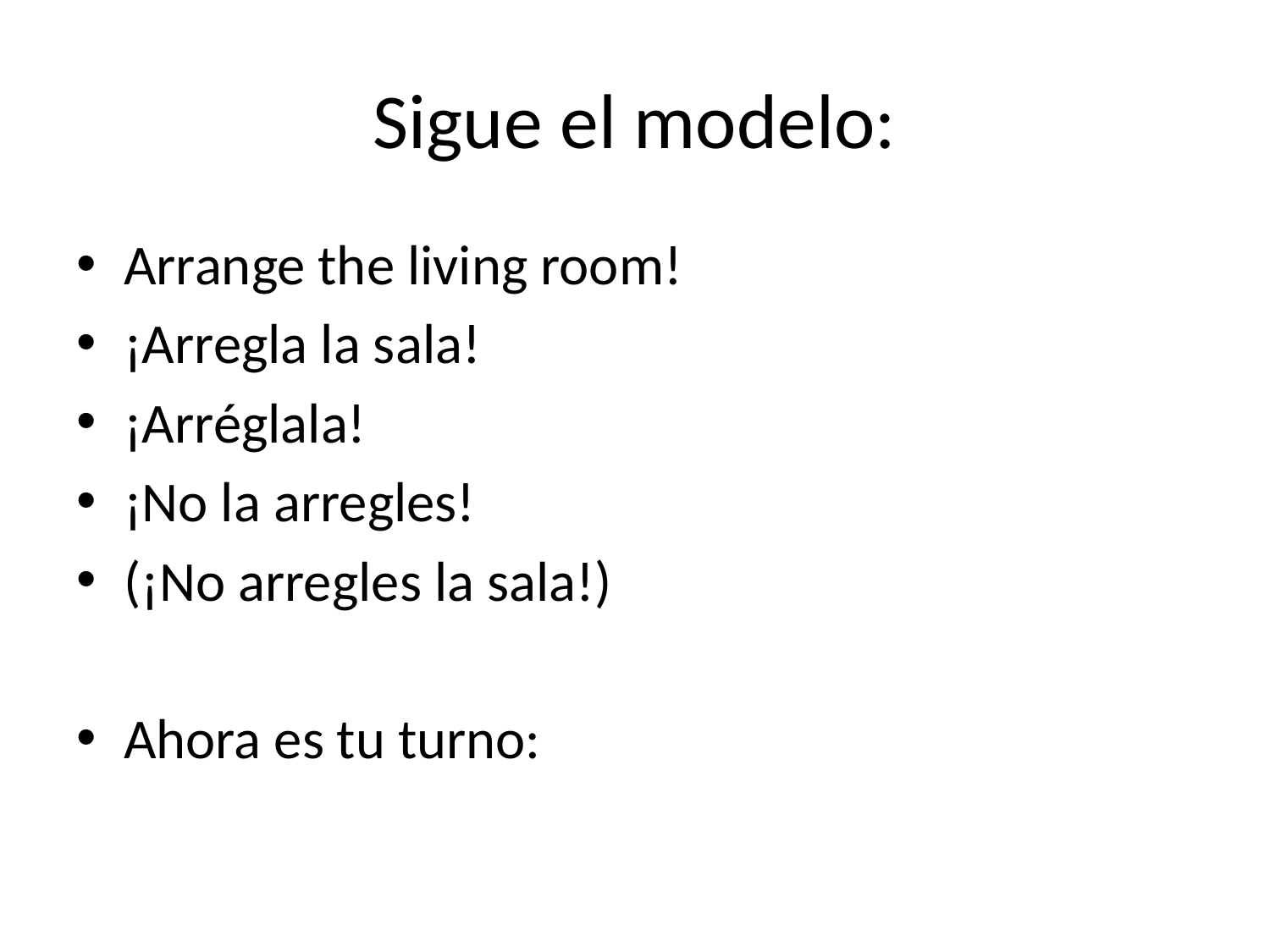

# Sigue el modelo:
Arrange the living room!
¡Arregla la sala!
¡Arréglala!
¡No la arregles!
(¡No arregles la sala!)

Ahora es tu turno: